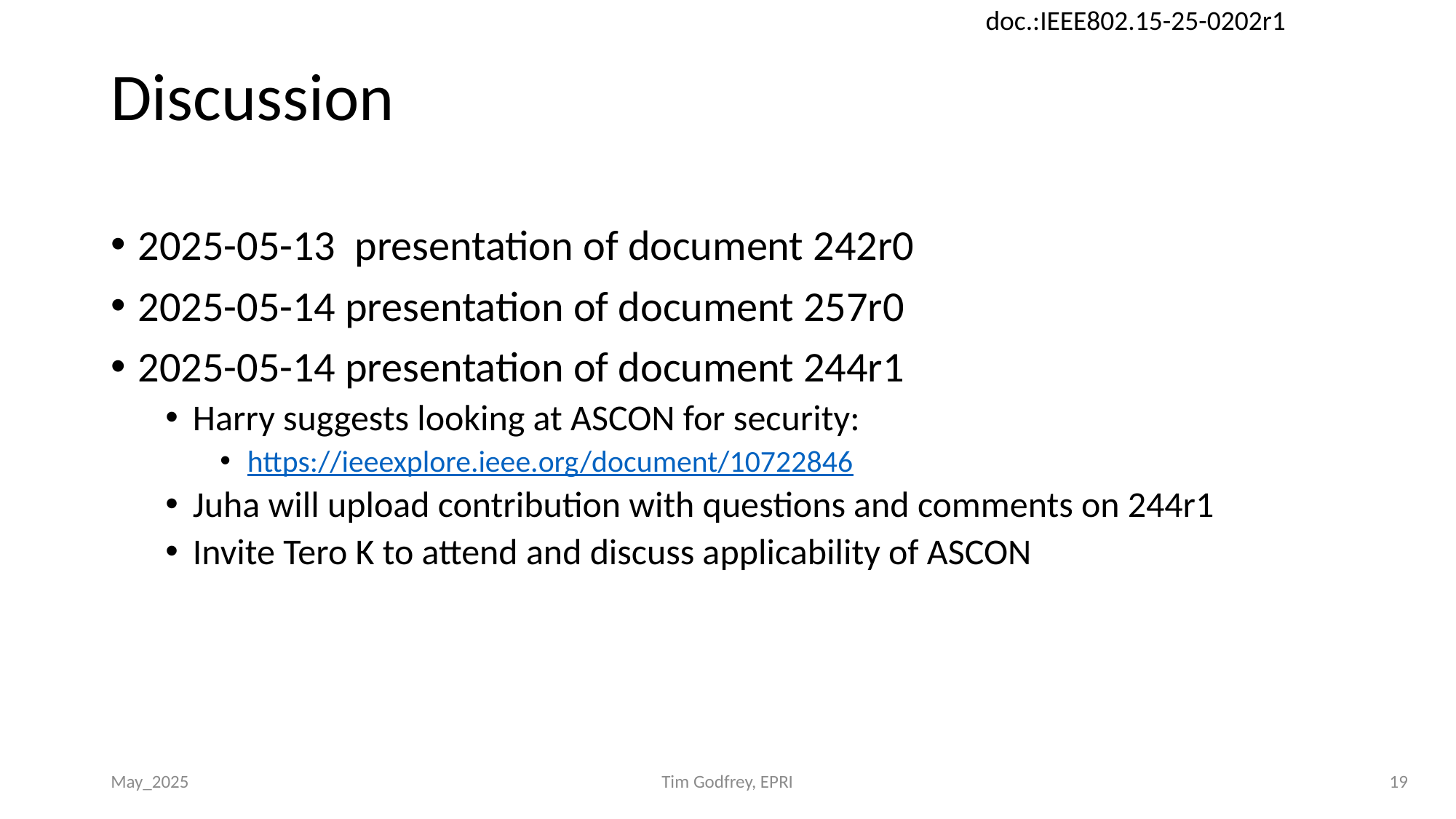

# Discussion
2025-05-13  presentation of document 242r0
2025-05-14 presentation of document 257r0
2025-05-14 presentation of document 244r1
Harry suggests looking at ASCON for security:
https://ieeexplore.ieee.org/document/10722846
Juha will upload contribution with questions and comments on 244r1
Invite Tero K to attend and discuss applicability of ASCON

May_2025
Tim Godfrey, EPRI
19